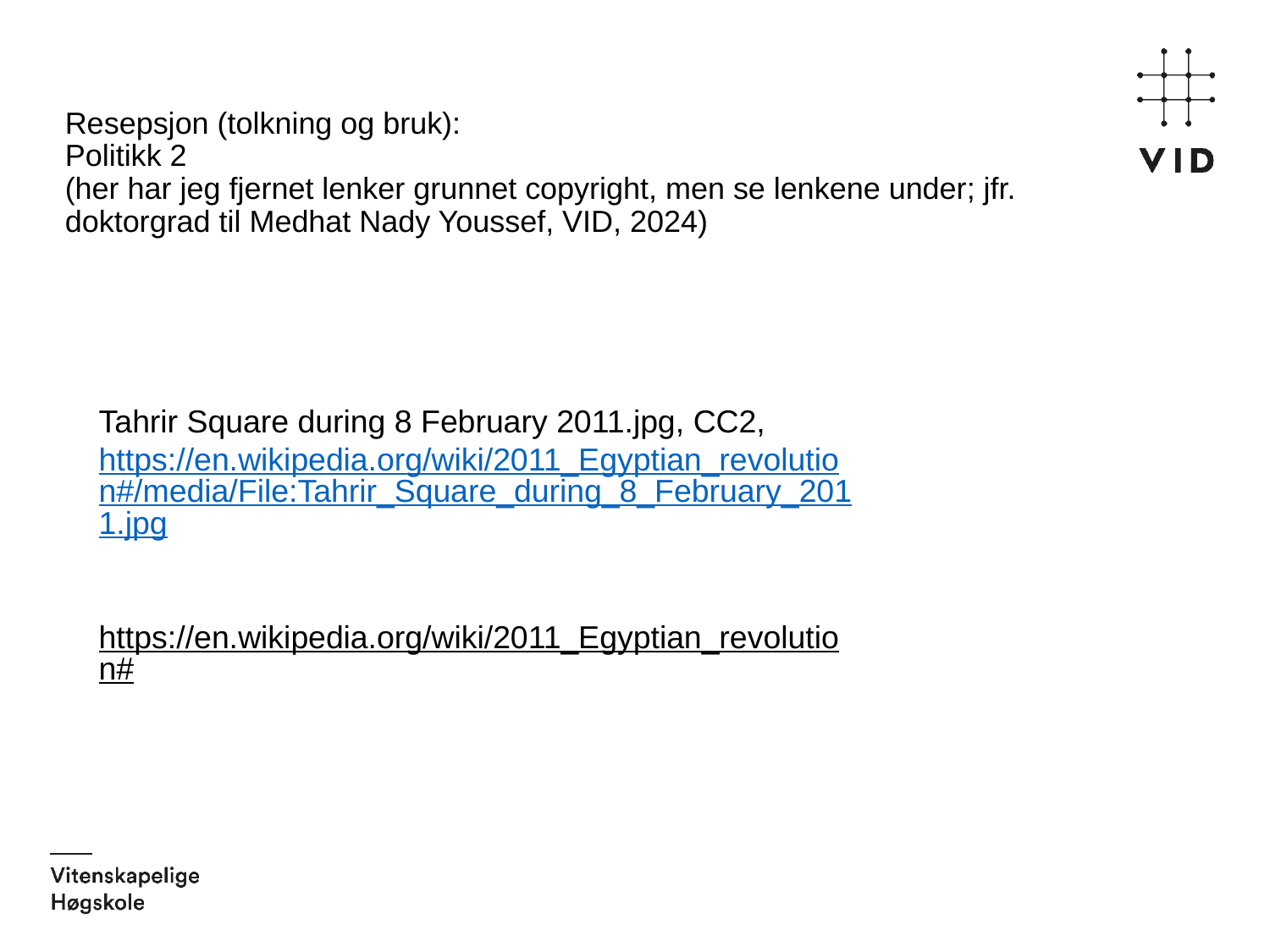

# Resepsjon (tolkning og bruk): Politikk 2 (her har jeg fjernet lenker grunnet copyright, men se lenkene under; jfr. doktorgrad til Medhat Nady Youssef, VID, 2024)
Tahrir Square during 8 February 2011.jpg, CC2, https://en.wikipedia.org/wiki/2011_Egyptian_revolution#/media/File:Tahrir_Square_during_8_February_2011.jpg

https://en.wikipedia.org/wiki/2011_Egyptian_revolution#